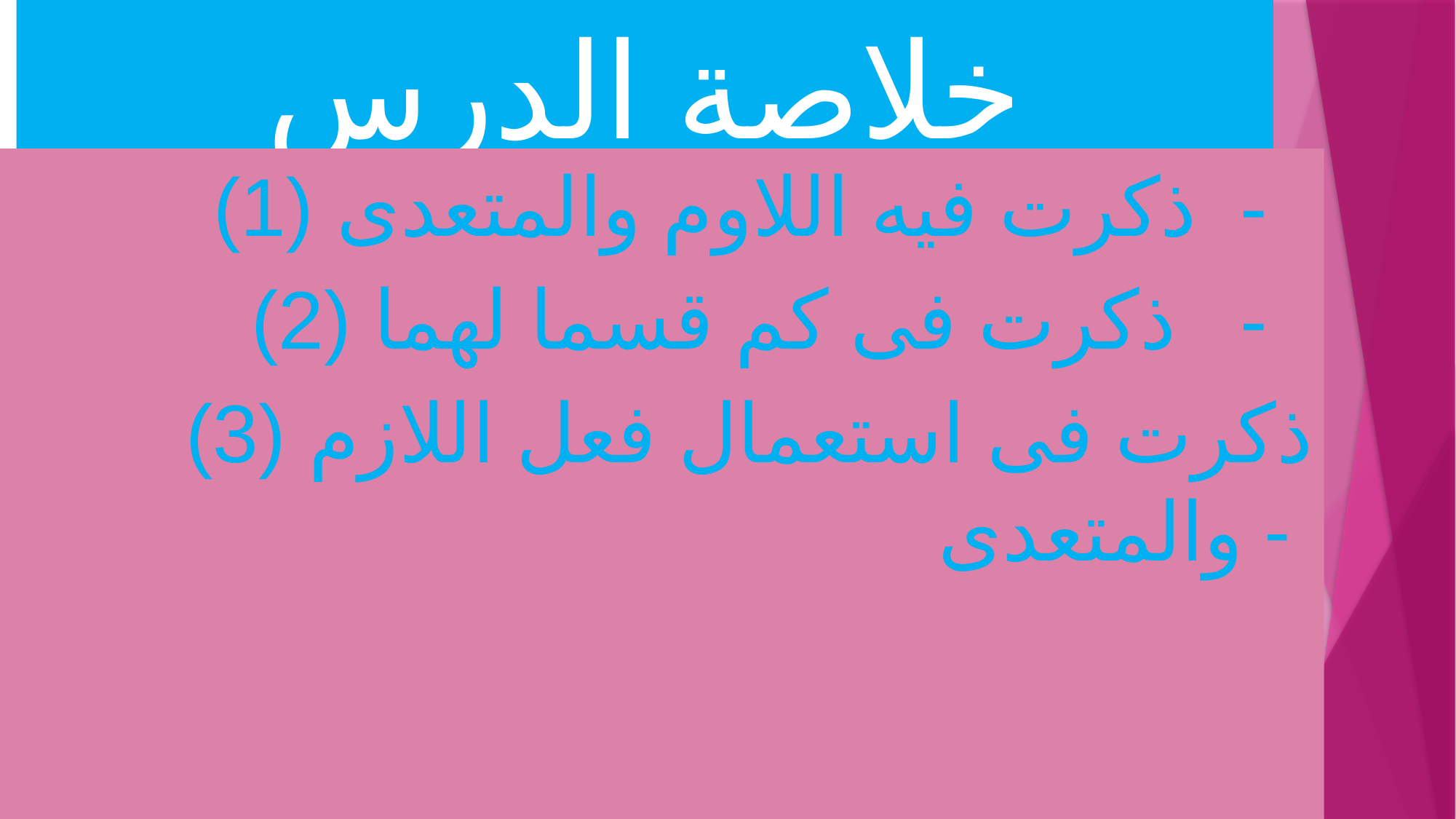

# خلاصة الدرس (সারসংক্ষেপ)
(1) ذكرت فيه اللاوم والمتعدى  -
(2) ذكرت فى كم قسما لهما   -
(3) ذكرت فى استعمال فعل اللازم والمتعدى -